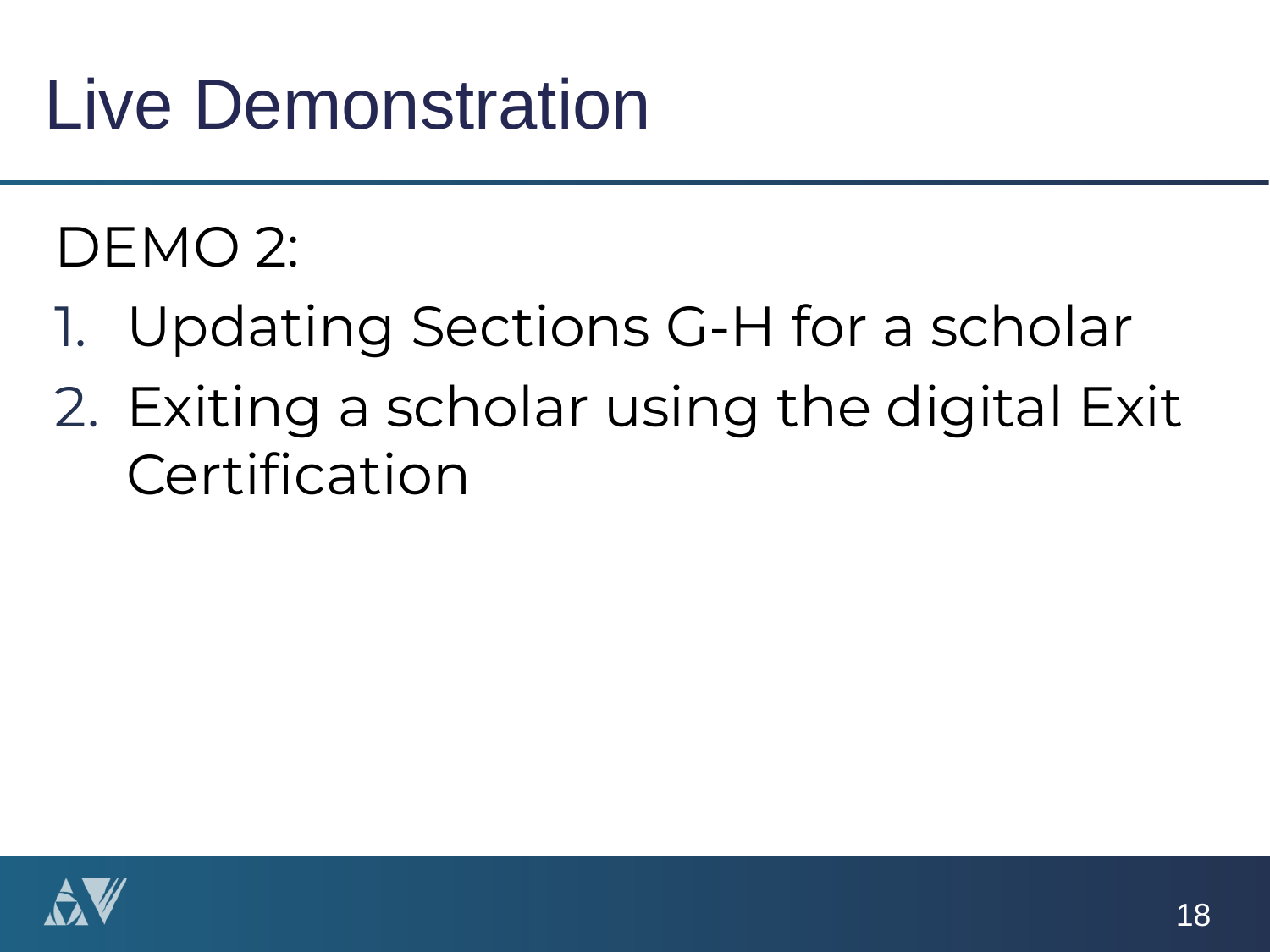

# Live Demonstration
DEMO 2:
Updating Sections G-H for a scholar
Exiting a scholar using the digital Exit Certification

18